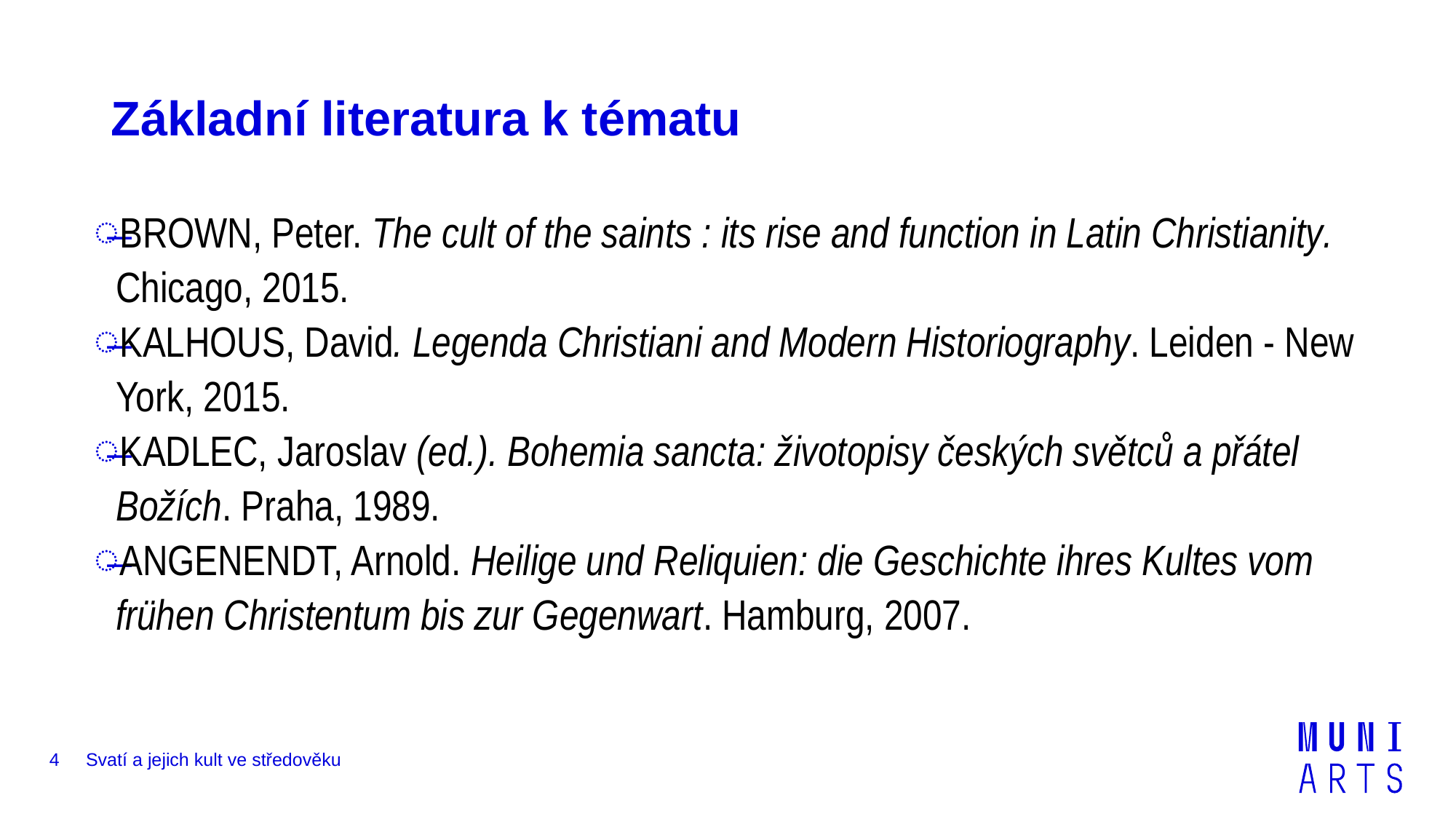

# Základní literatura k tématu
BROWN, Peter. The cult of the saints : its rise and function in Latin Christianity. Chicago, 2015.
KALHOUS, David. Legenda Christiani and Modern Historiography. Leiden - New York, 2015.
KADLEC, Jaroslav (ed.). Bohemia sancta: životopisy českých světců a přátel Božích. Praha, 1989.
ANGENENDT, Arnold. Heilige und Reliquien: die Geschichte ihres Kultes vom frühen Christentum bis zur Gegenwart. Hamburg, 2007.
4
Svatí a jejich kult ve středověku